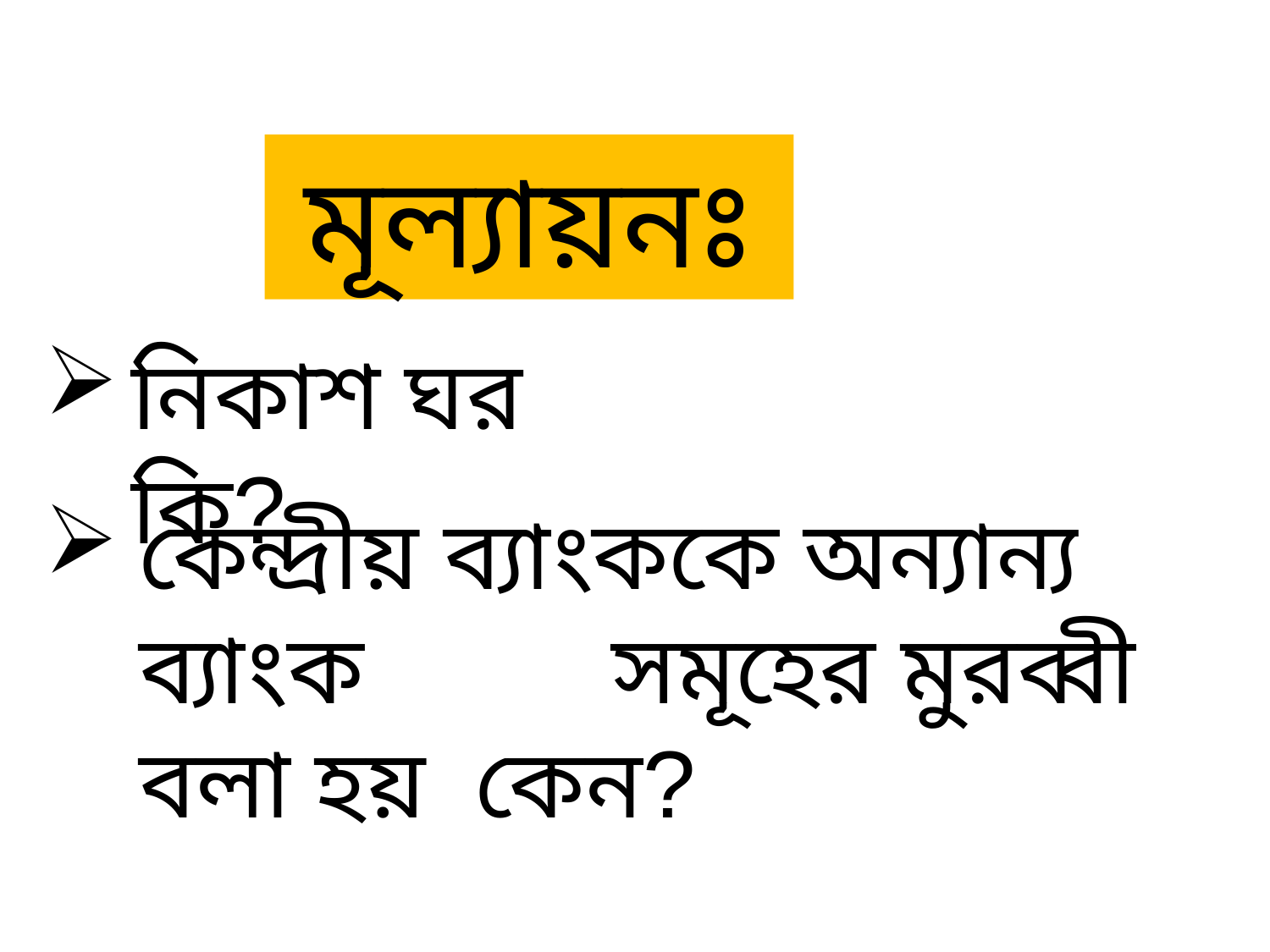

মূল্যায়নঃ
নিকাশ ঘর কি?

কেন্দ্রীয় ব্যাংককে অন্যান্য ব্যাংক          সমূহের মুরব্বী  বলা হয়  কেন?